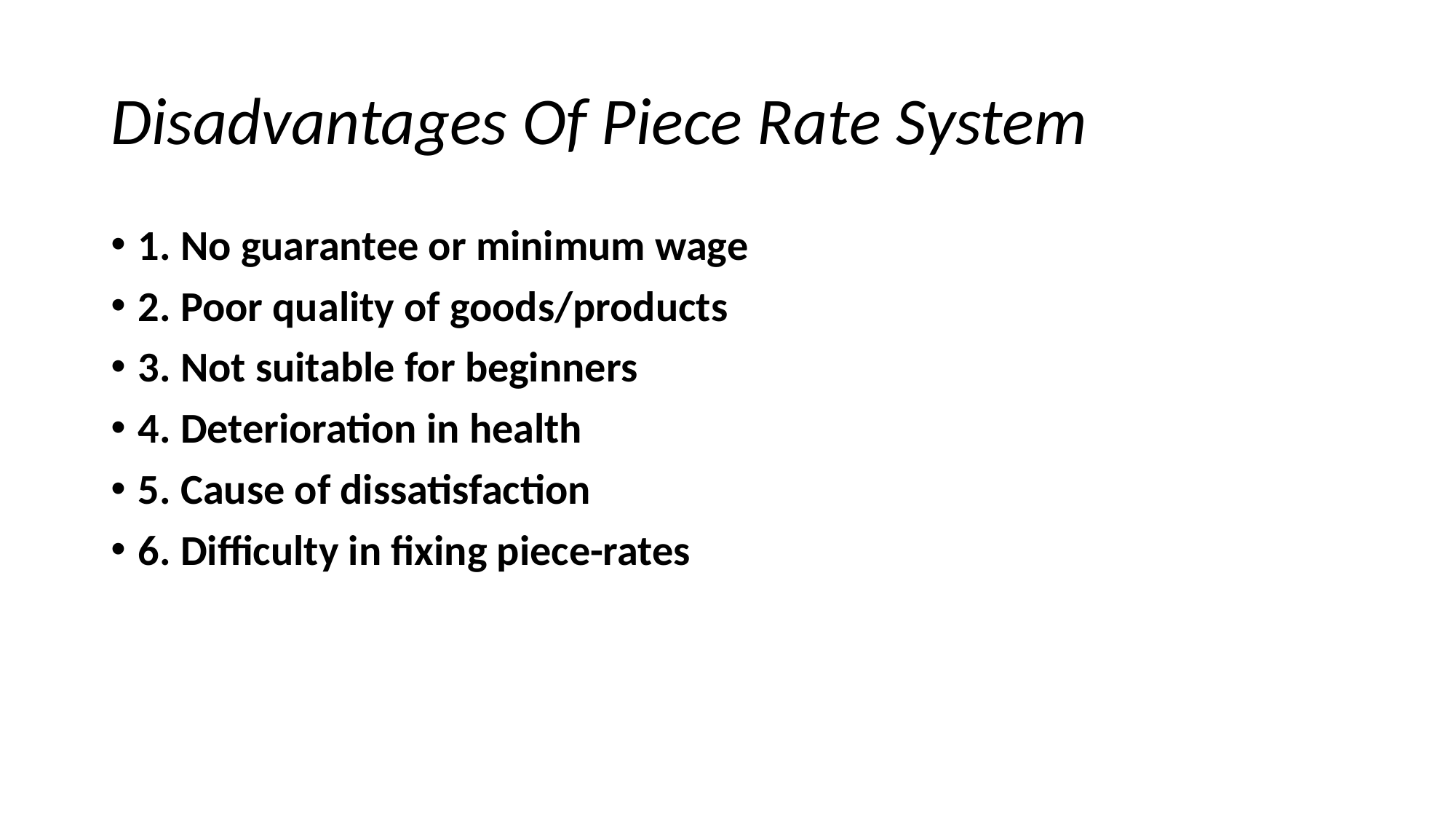

# Disadvantages Of Piece Rate System
1. No guarantee or minimum wage
2. Poor quality of goods/products
3. Not suitable for beginners
4. Deterioration in health
5. Cause of dissatisfaction
6. Difficulty in fixing piece-rates